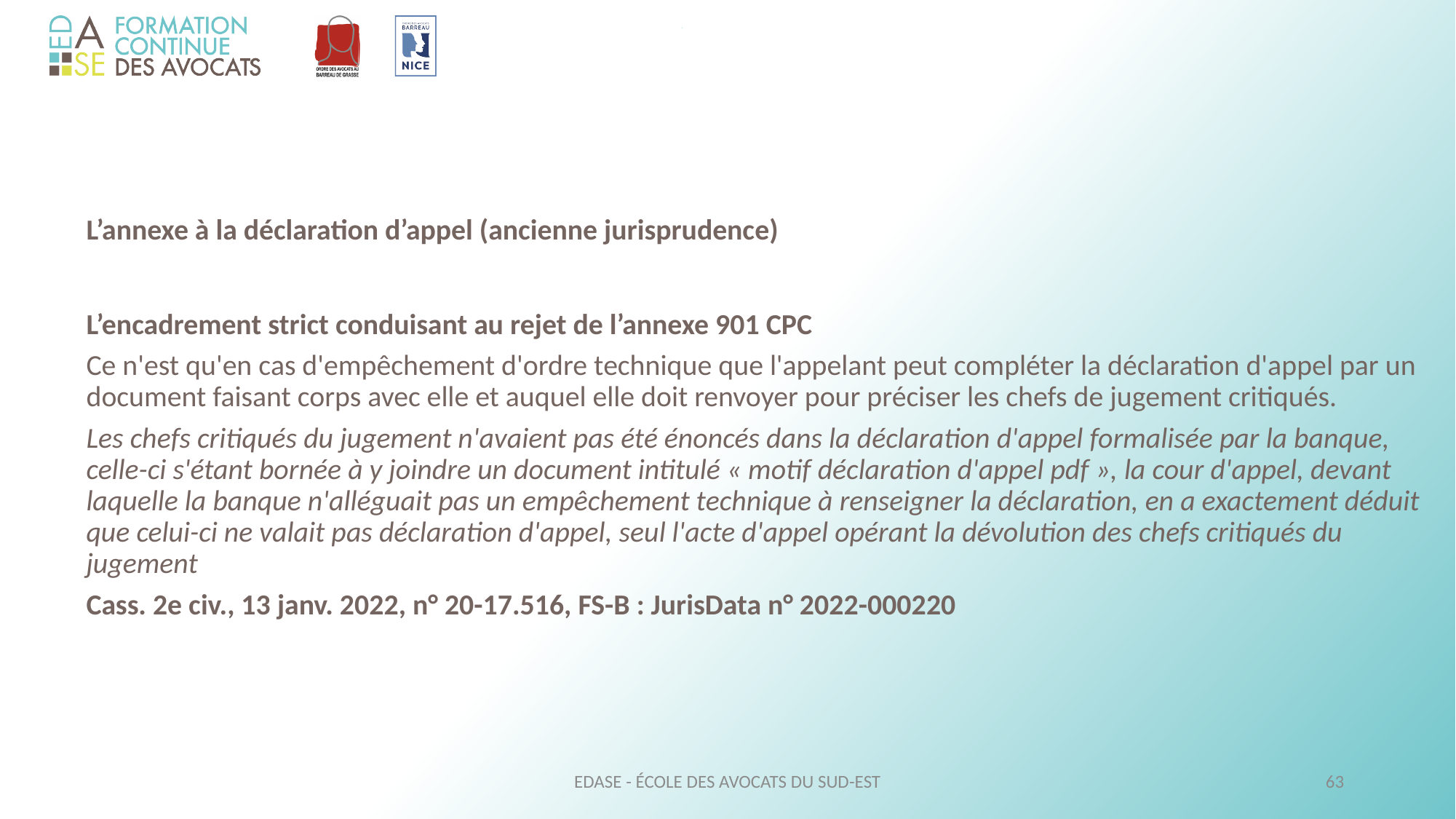

L’annexe à la déclaration d’appel (ancienne jurisprudence)

	L’encadrement strict conduisant au rejet de l’annexe 901 CPC
	Ce n'est qu'en cas d'empêchement d'ordre technique que l'appelant peut compléter la déclaration d'appel par un document faisant corps avec elle et auquel elle doit renvoyer pour préciser les chefs de jugement critiqués.
	Les chefs critiqués du jugement n'avaient pas été énoncés dans la déclaration d'appel formalisée par la banque, celle-ci s'étant bornée à y joindre un document intitulé « motif déclaration d'appel pdf », la cour d'appel, devant laquelle la banque n'alléguait pas un empêchement technique à renseigner la déclaration, en a exactement déduit que celui-ci ne valait pas déclaration d'appel, seul l'acte d'appel opérant la dévolution des chefs critiqués du jugement
	Cass. 2e civ., 13 janv. 2022, n° 20-17.516, FS-B : JurisData n° 2022-000220

EDASE - ÉCOLE DES AVOCATS DU SUD-EST
63